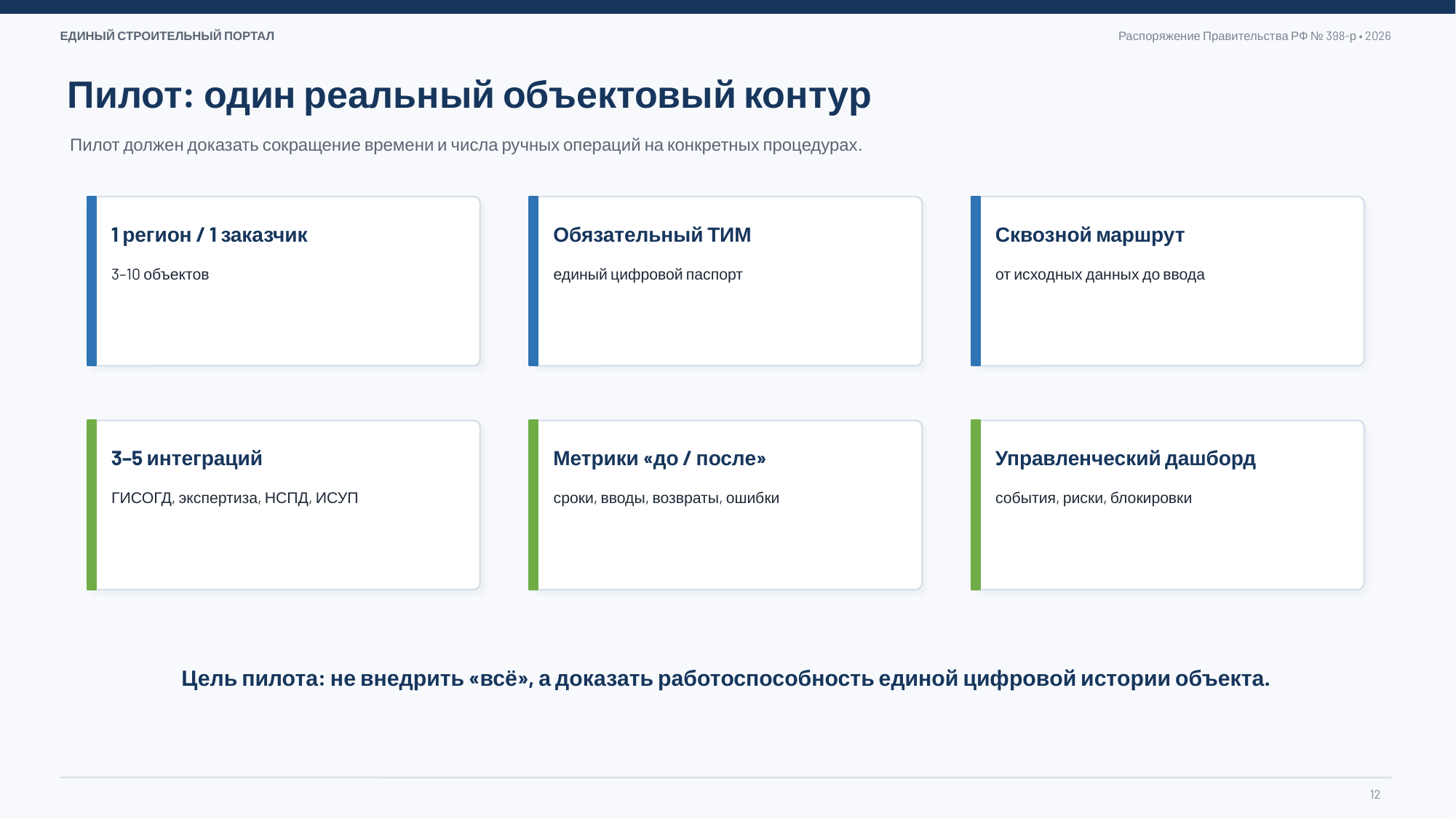

Пилот: один реальный объектовый контур
Пилот должен доказать сокращение времени и числа ручных операций на конкретных процедурах.

1 регион / 1 заказчик
Обязательный ТИМ
Сквозной маршрут
3–10 объектов
единый цифровой паспорт
от исходных данных до ввода

3–5 интеграций
Метрики «до / после»
Управленческий дашборд
ГИСОГД, экспертиза, НСПД, ИСУП
сроки, вводы, возвраты, ошибки
события, риски, блокировки
Цель пилота: не внедрить «всё», а доказать работоспособность единой цифровой истории объекта.
12